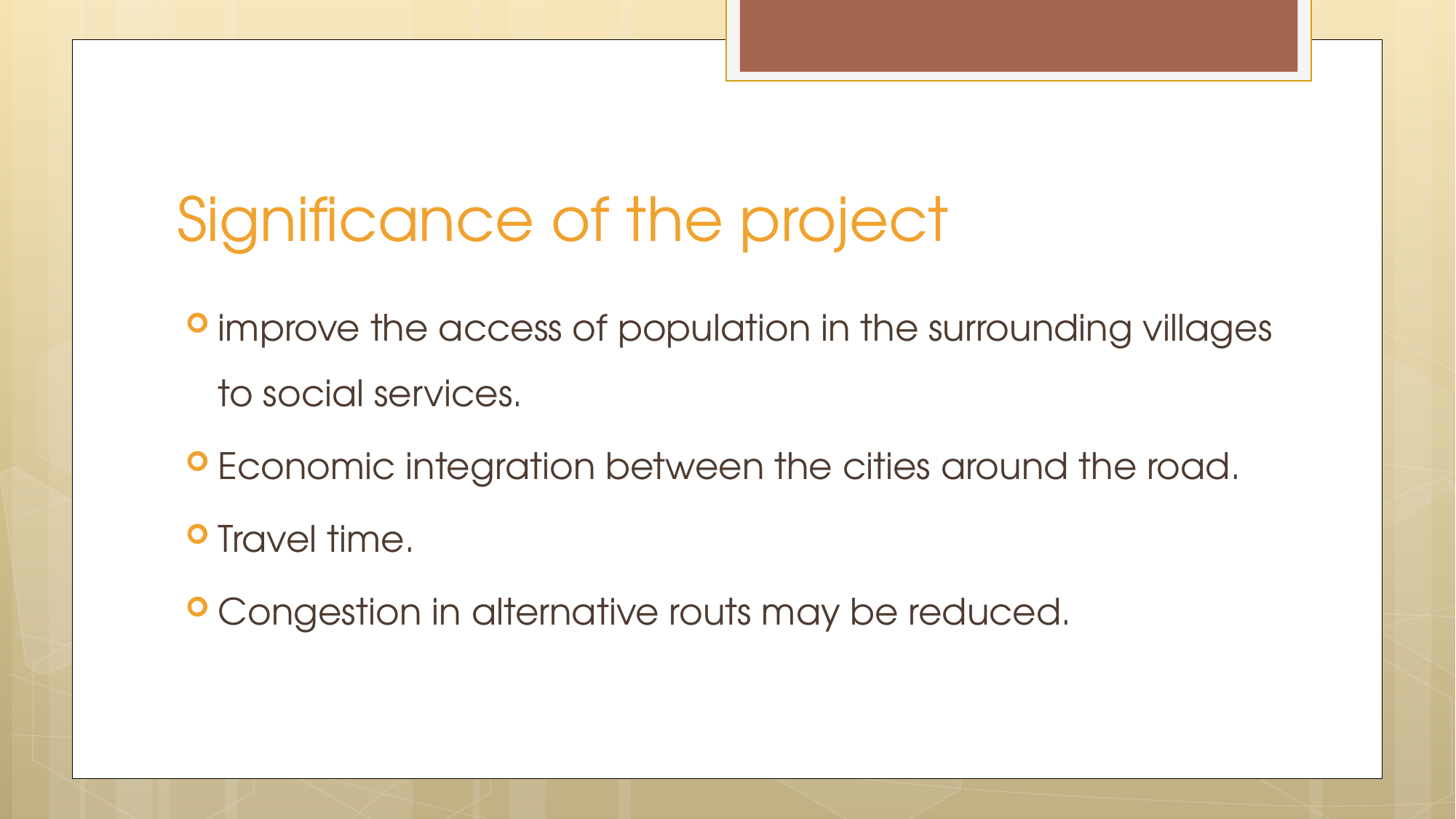

# Significance of the project
improve the access of population in the surrounding villages to social services.
Economic integration between the cities around the road.
Travel time.
Congestion in alternative routs may be reduced.